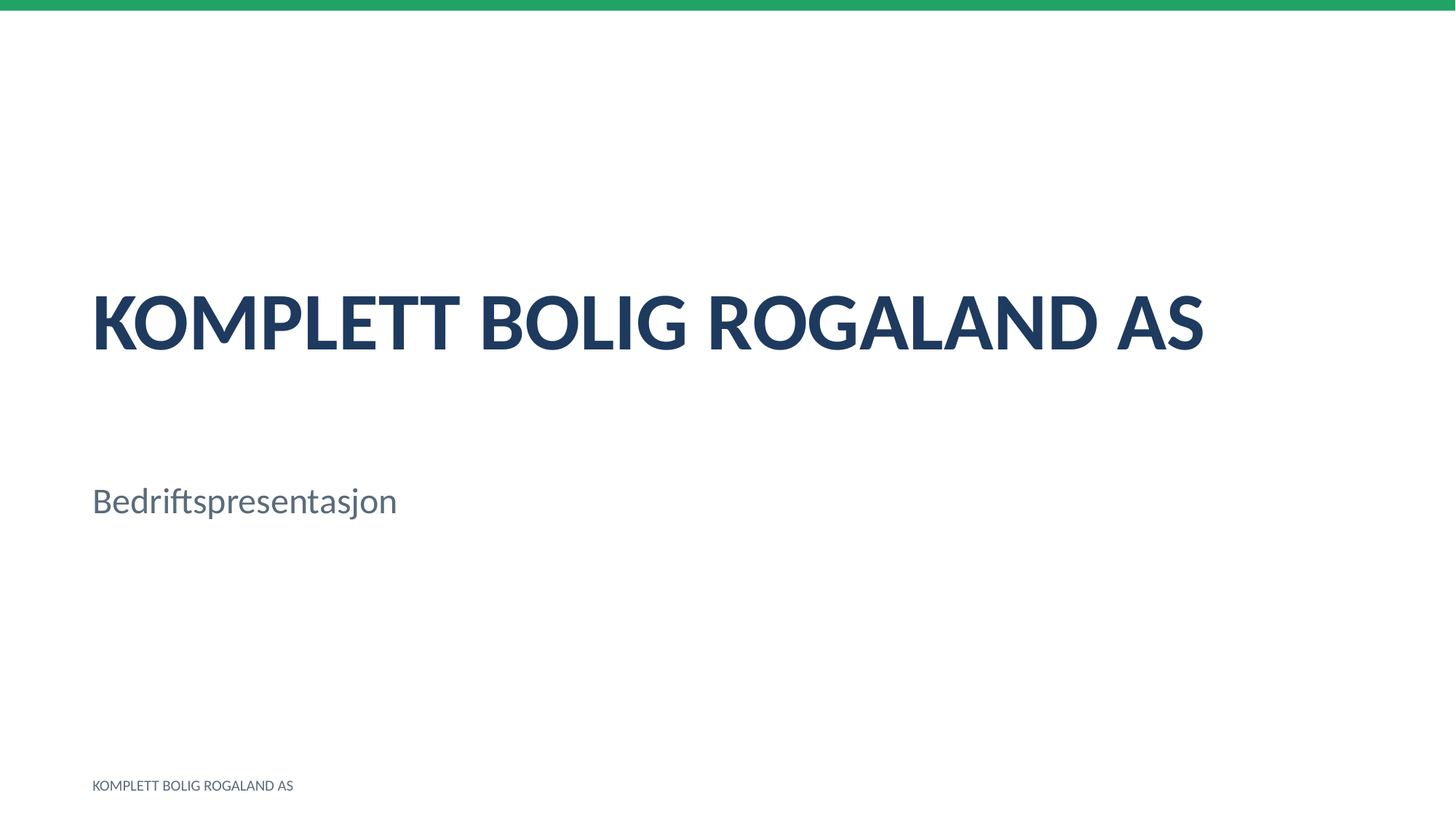

KOMPLETT BOLIG ROGALAND AS
Bedriftspresentasjon
KOMPLETT BOLIG ROGALAND AS